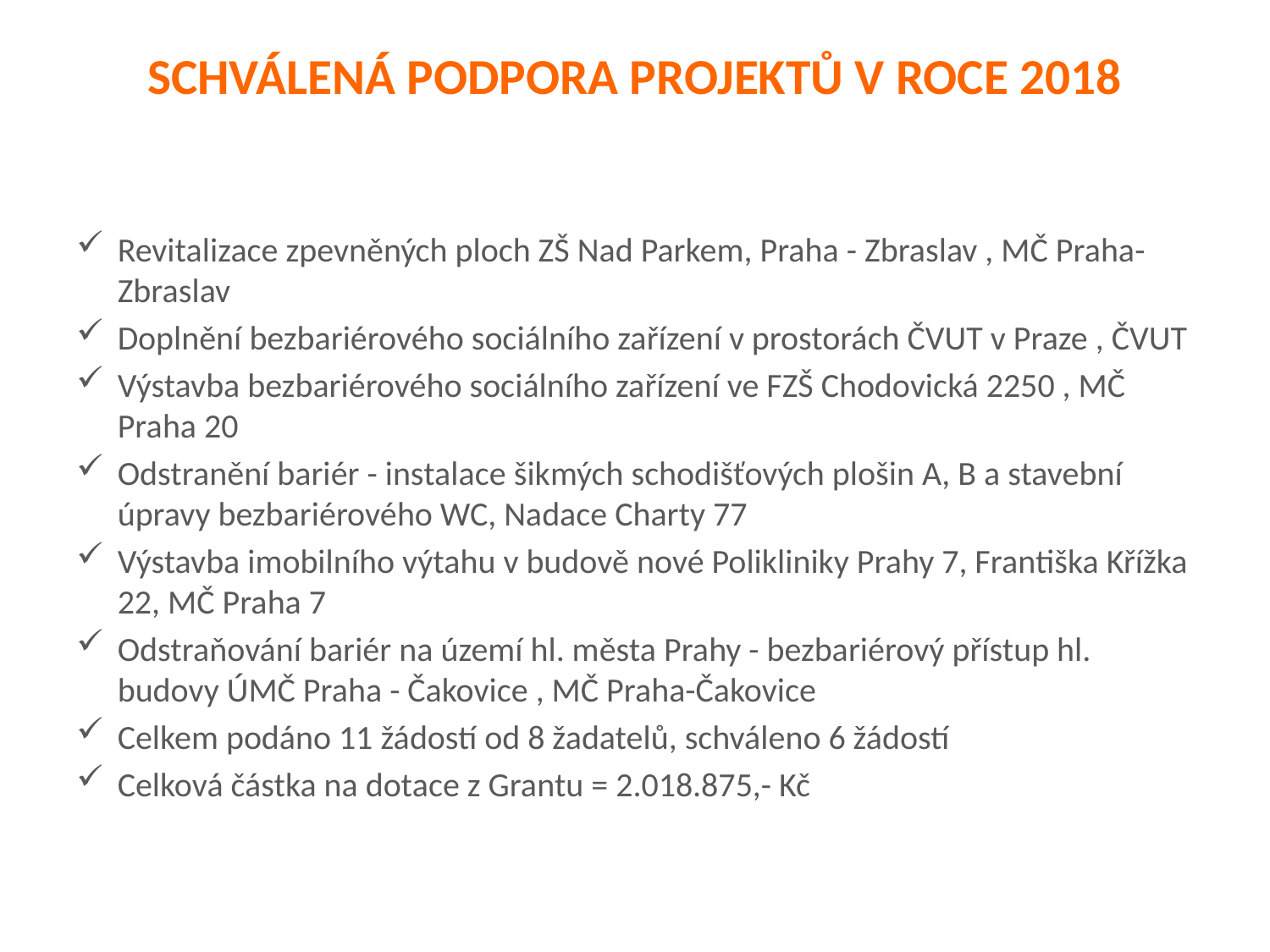

# SCHVÁLENÁ PODPORA PROJEKTŮ V ROCE 2018
Revitalizace zpevněných ploch ZŠ Nad Parkem, Praha - Zbraslav , MČ Praha-Zbraslav
Doplnění bezbariérového sociálního zařízení v prostorách ČVUT v Praze , ČVUT
Výstavba bezbariérového sociálního zařízení ve FZŠ Chodovická 2250 , MČ Praha 20
Odstranění bariér - instalace šikmých schodišťových plošin A, B a stavební úpravy bezbariérového WC, Nadace Charty 77
Výstavba imobilního výtahu v budově nové Polikliniky Prahy 7, Františka Křížka 22, MČ Praha 7
Odstraňování bariér na území hl. města Prahy - bezbariérový přístup hl. budovy ÚMČ Praha - Čakovice , MČ Praha-Čakovice
Celkem podáno 11 žádostí od 8 žadatelů, schváleno 6 žádostí
Celková částka na dotace z Grantu = 2.018.875,- Kč